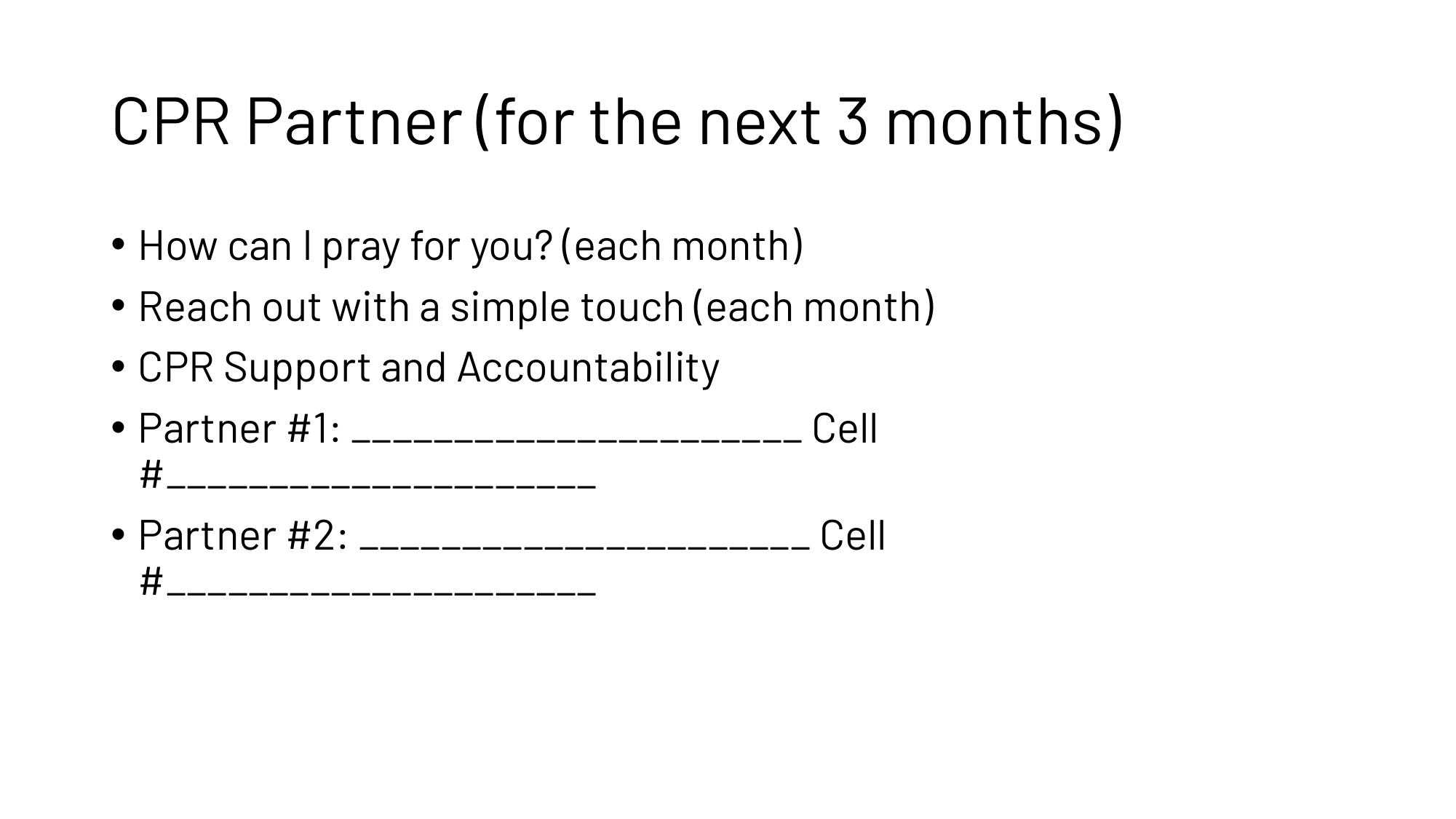

# CPR Partner (for the next 3 months)
How can I pray for you? (each month)
Reach out with a simple touch (each month)
CPR Support and Accountability
Partner #1: ______________________ Cell #_____________________
Partner #2: ______________________ Cell #_____________________